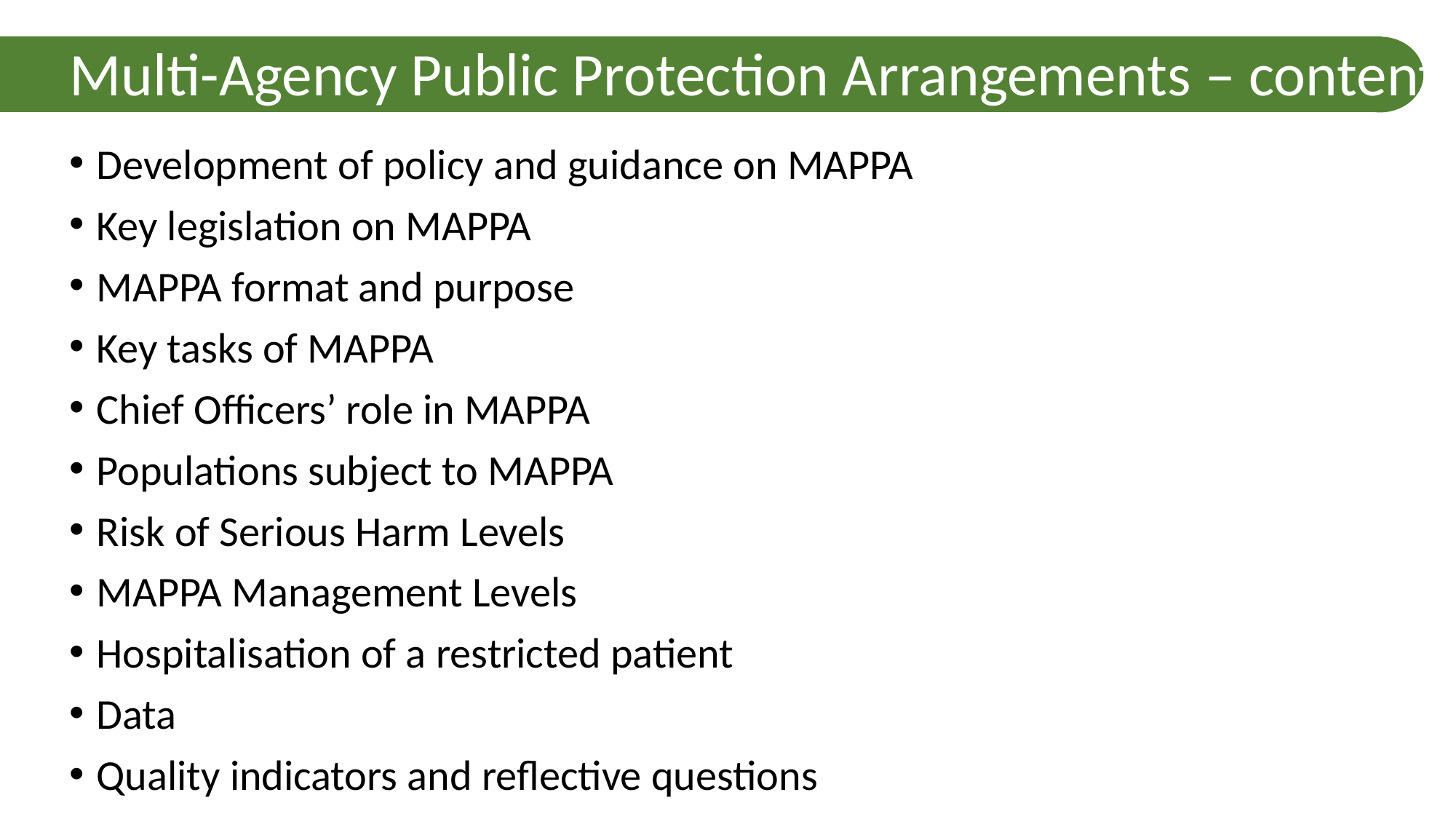

# Multi-Agency Public Protection Arrangements – content

Development of policy and guidance on MAPPA
Key legislation on MAPPA
MAPPA format and purpose
Key tasks of MAPPA
Chief Officers’ role in MAPPA
Populations subject to MAPPA
Risk of Serious Harm Levels
MAPPA Management Levels
Hospitalisation of a restricted patient
Data
Quality indicators and reflective questions